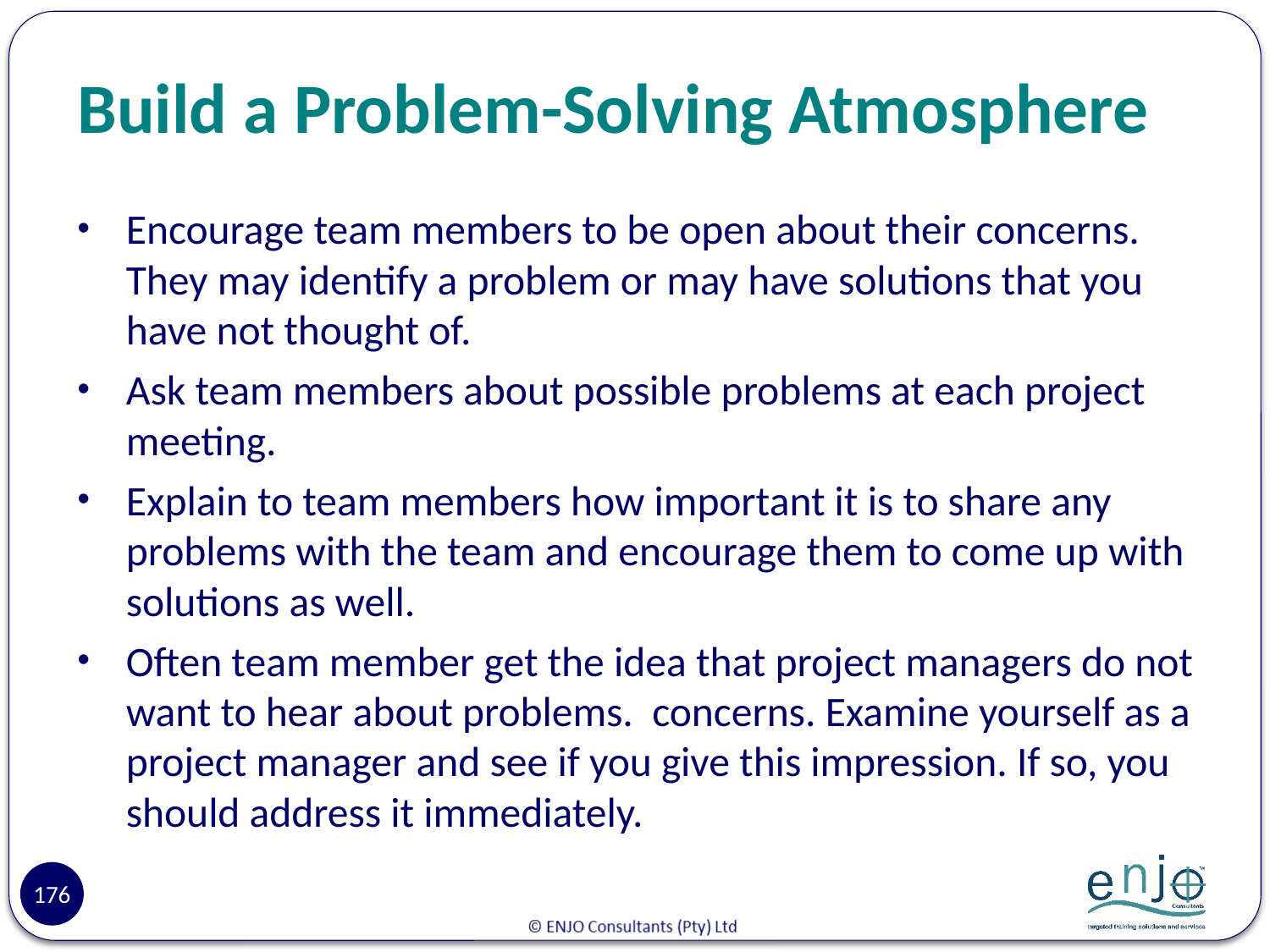

# Build a Problem-Solving Atmosphere
Encourage team members to be open about their concerns. They may identify a problem or may have solutions that you have not thought of.
Ask team members about possible problems at each project meeting.
Explain to team members how important it is to share any problems with the team and encourage them to come up with solutions as well.
Often team member get the idea that project managers do not want to hear about problems.  concerns. Examine yourself as a project manager and see if you give this impression. If so, you should address it immediately.
176